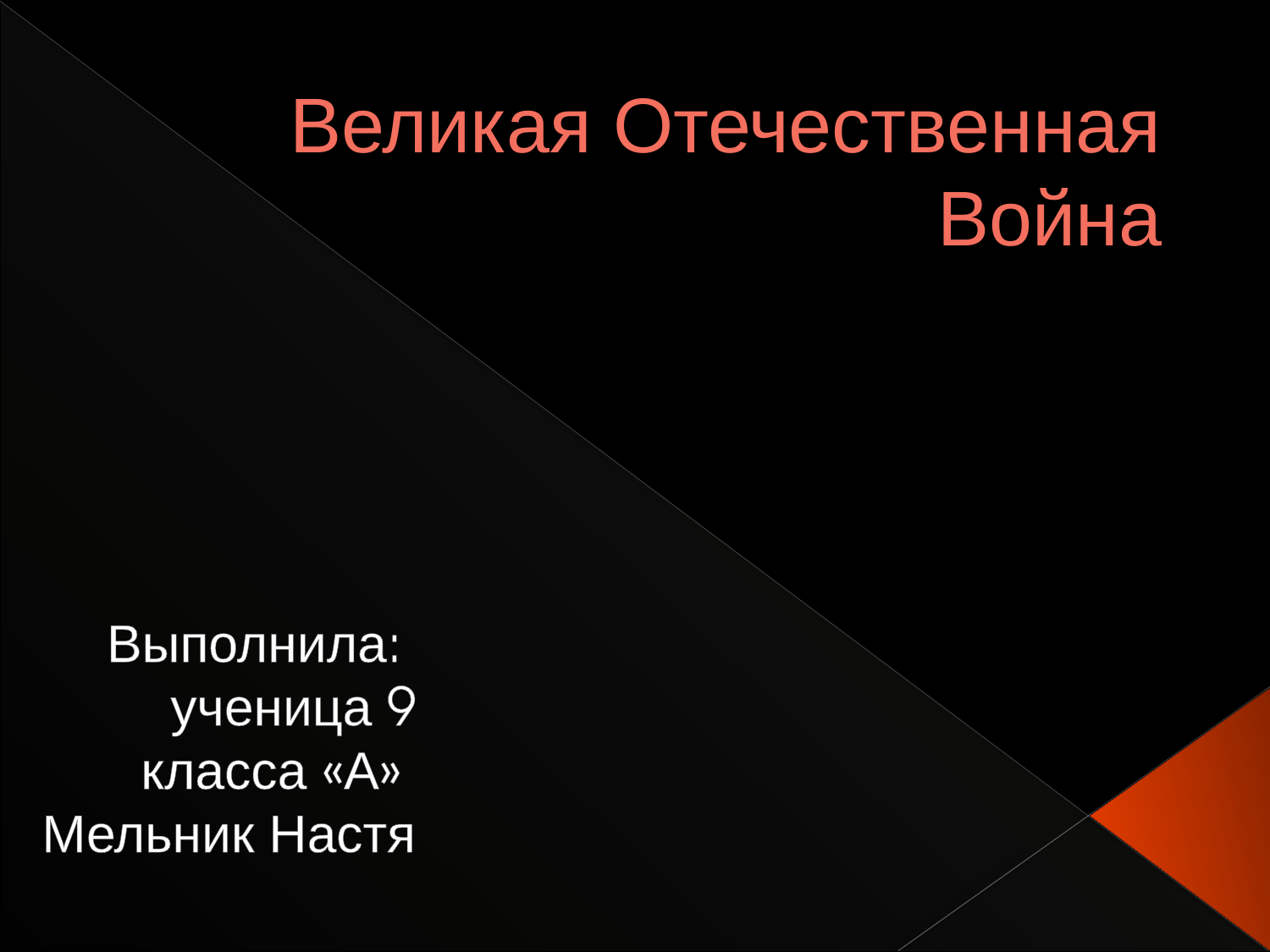

# Великая Отечественная Война
Выполнила:
ученица 9 класса «А»
Мельник Настя